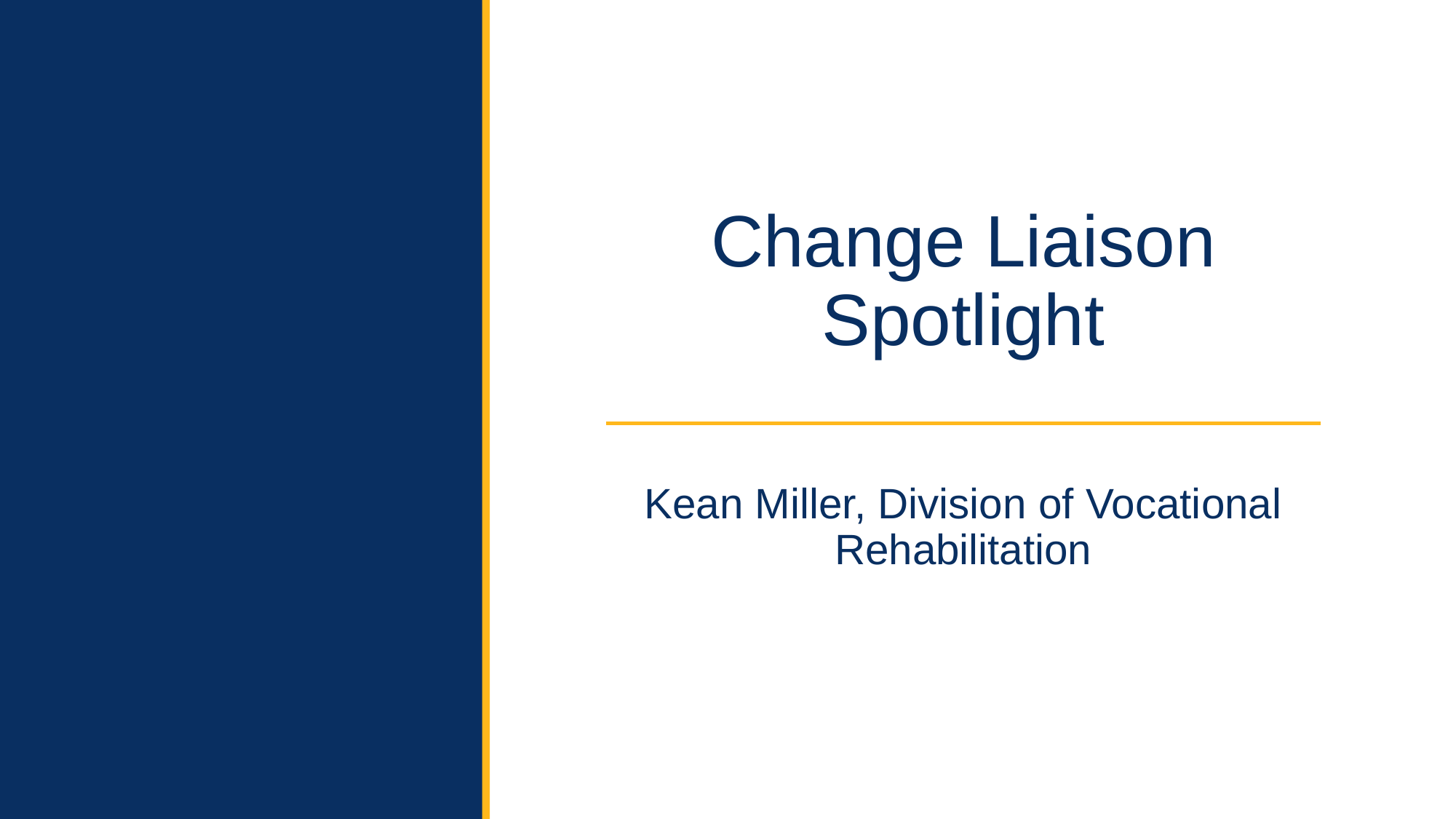

Change Liaison Spotlight

Kean Miller, Division of Vocational Rehabilitation
3